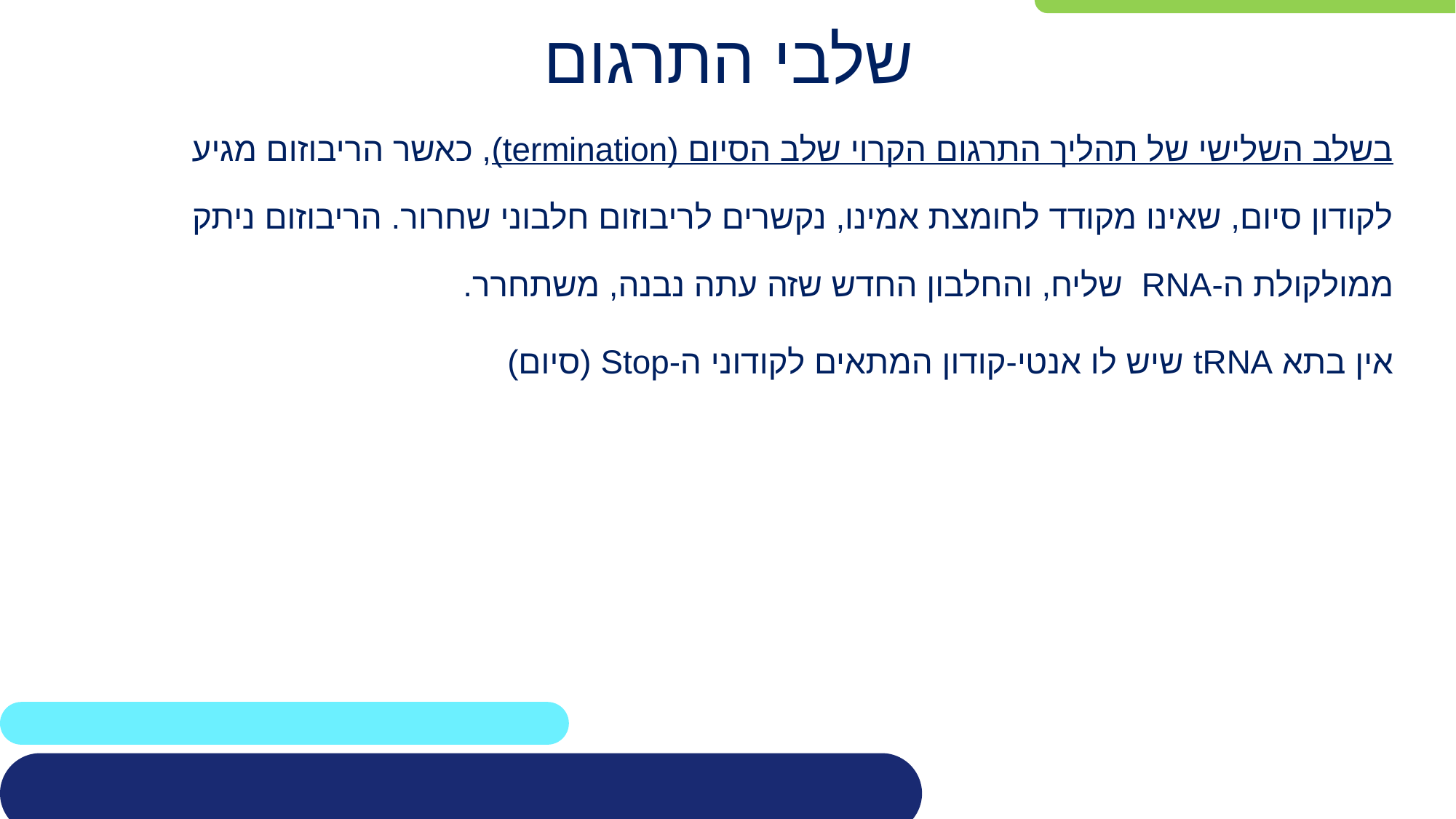

שלבי התרגום
בשלב השלישי של תהליך התרגום הקרוי שלב הסיום (termination), כאשר הריבוזום מגיע לקודון סיום, שאינו מקודד לחומצת אמינו, נקשרים לריבוזום חלבוני שחרור. הריבוזום ניתק ממולקולת ה-RNA  שליח, והחלבון החדש שזה עתה נבנה, משתחרר.
אין בתא tRNA שיש לו אנטי-קודון המתאים לקודוני ה-Stop (סיום)